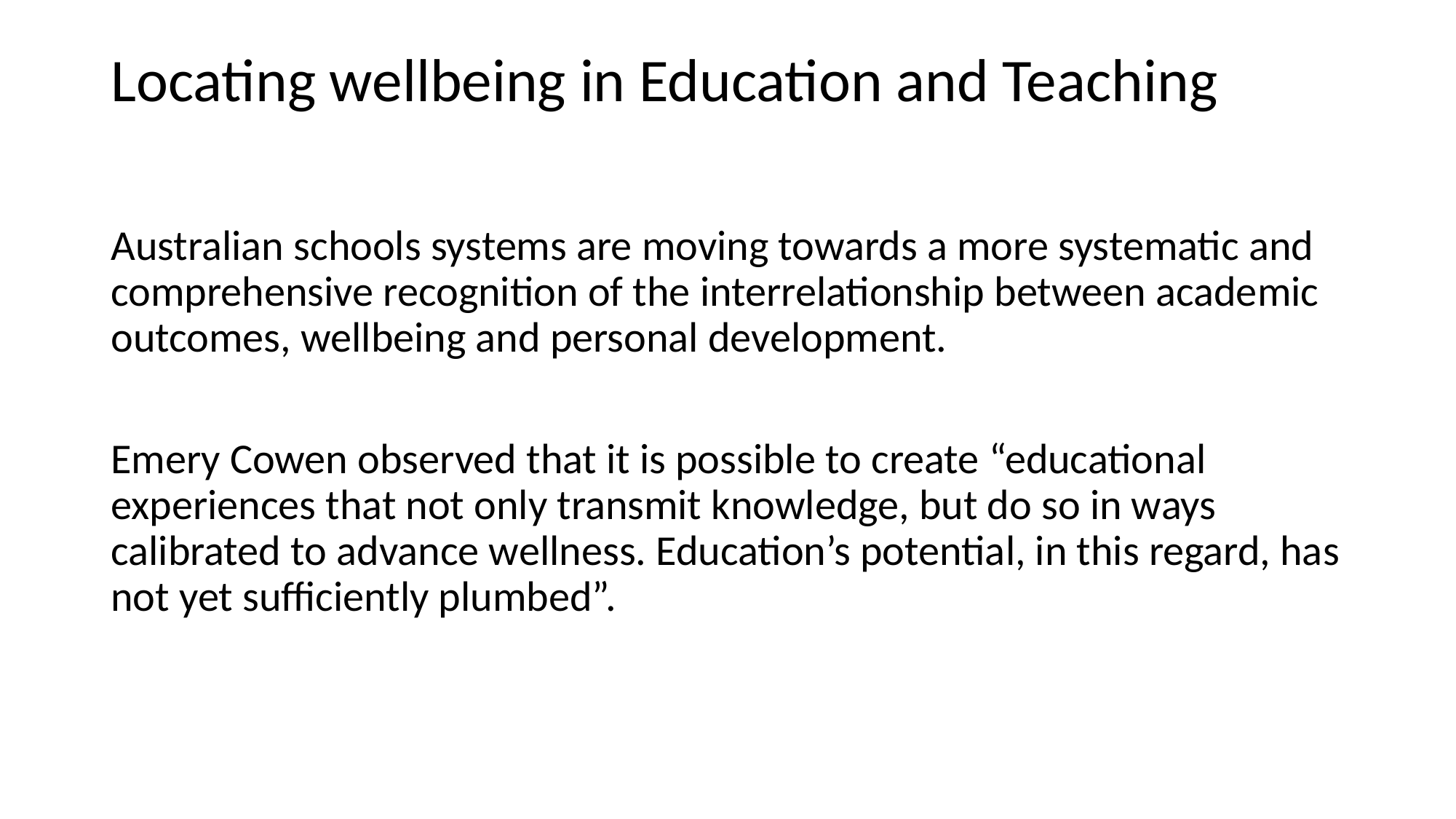

# Locating wellbeing in Education and Teaching
Australian schools systems are moving towards a more systematic and comprehensive recognition of the interrelationship between academic outcomes, wellbeing and personal development.

Emery Cowen observed that it is possible to create “educational experiences that not only transmit knowledge, but do so in ways calibrated to advance wellness. Education’s potential, in this regard, has not yet sufficiently plumbed”.